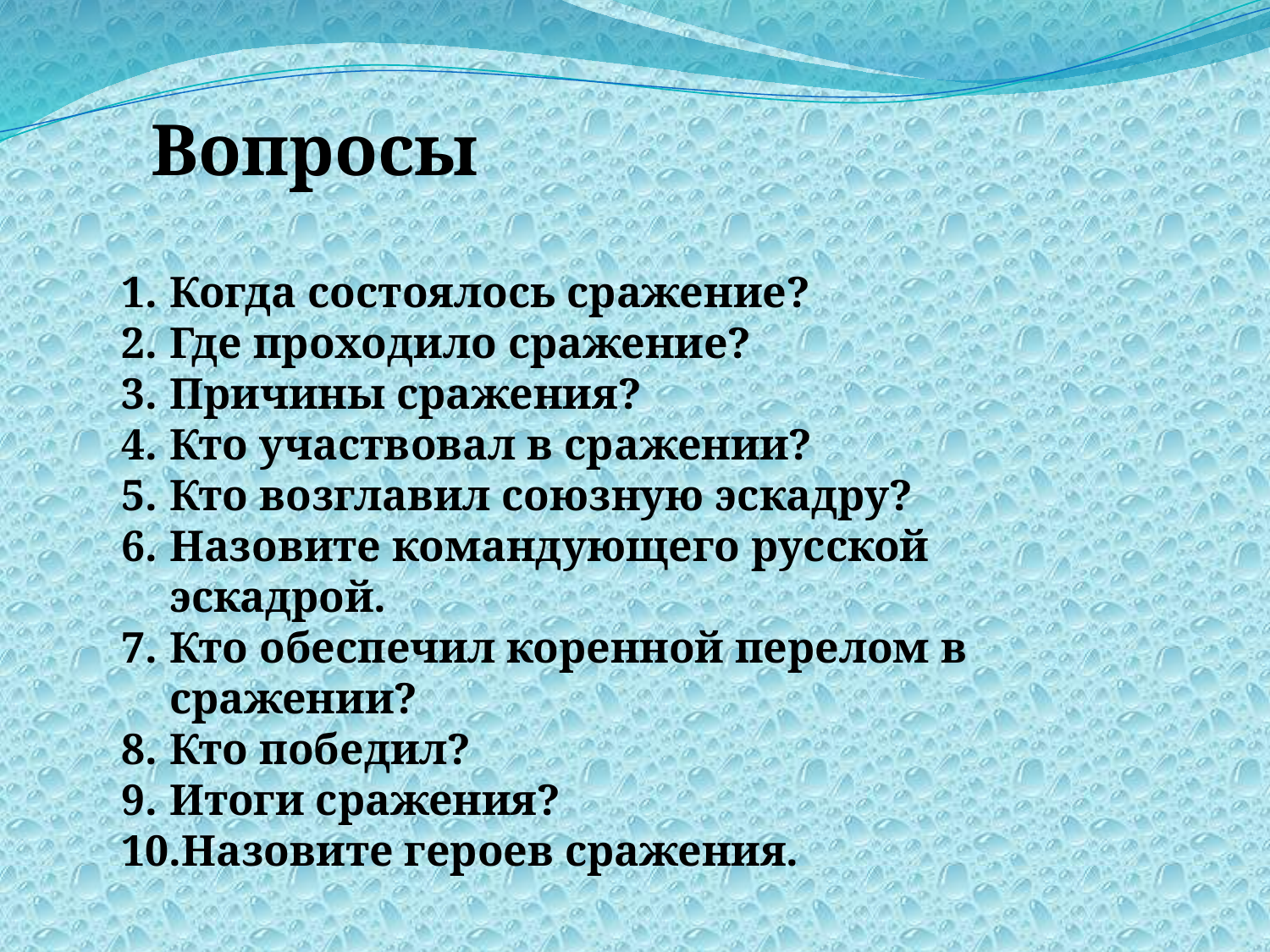

Вопросы

Когда состоялось сражение?
Где проходило сражение?
Причины сражения?
Кто участвовал в сражении?
Кто возглавил союзную эскадру?
Назовите командующего русской эскадрой.
Кто обеспечил коренной перелом в сражении?
Кто победил?
Итоги сражения?
Назовите героев сражения.